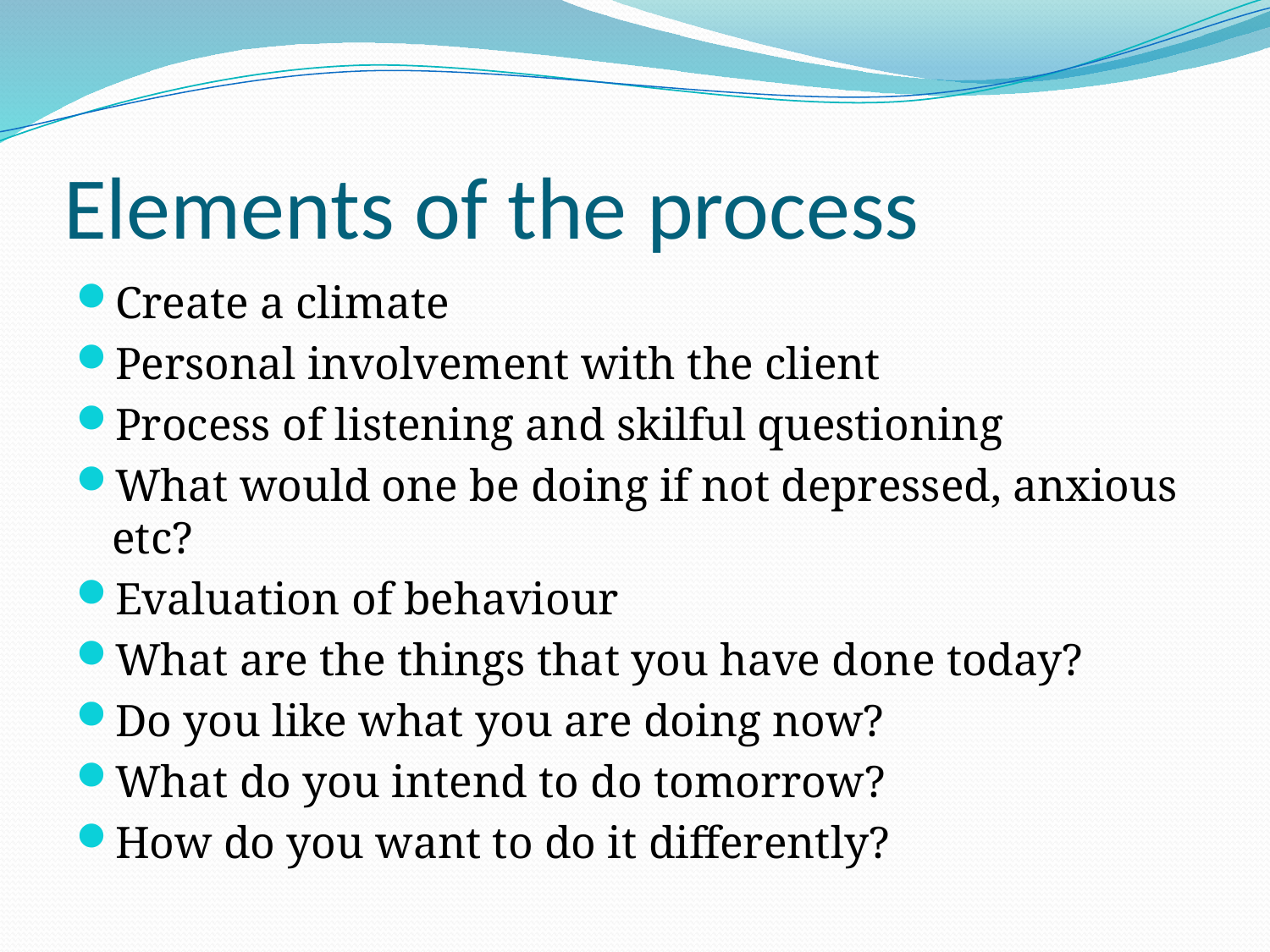

# Elements of the process
Create a climate
Personal involvement with the client
Process of listening and skilful questioning
What would one be doing if not depressed, anxious etc?
Evaluation of behaviour
What are the things that you have done today?
Do you like what you are doing now?
What do you intend to do tomorrow?
How do you want to do it differently?